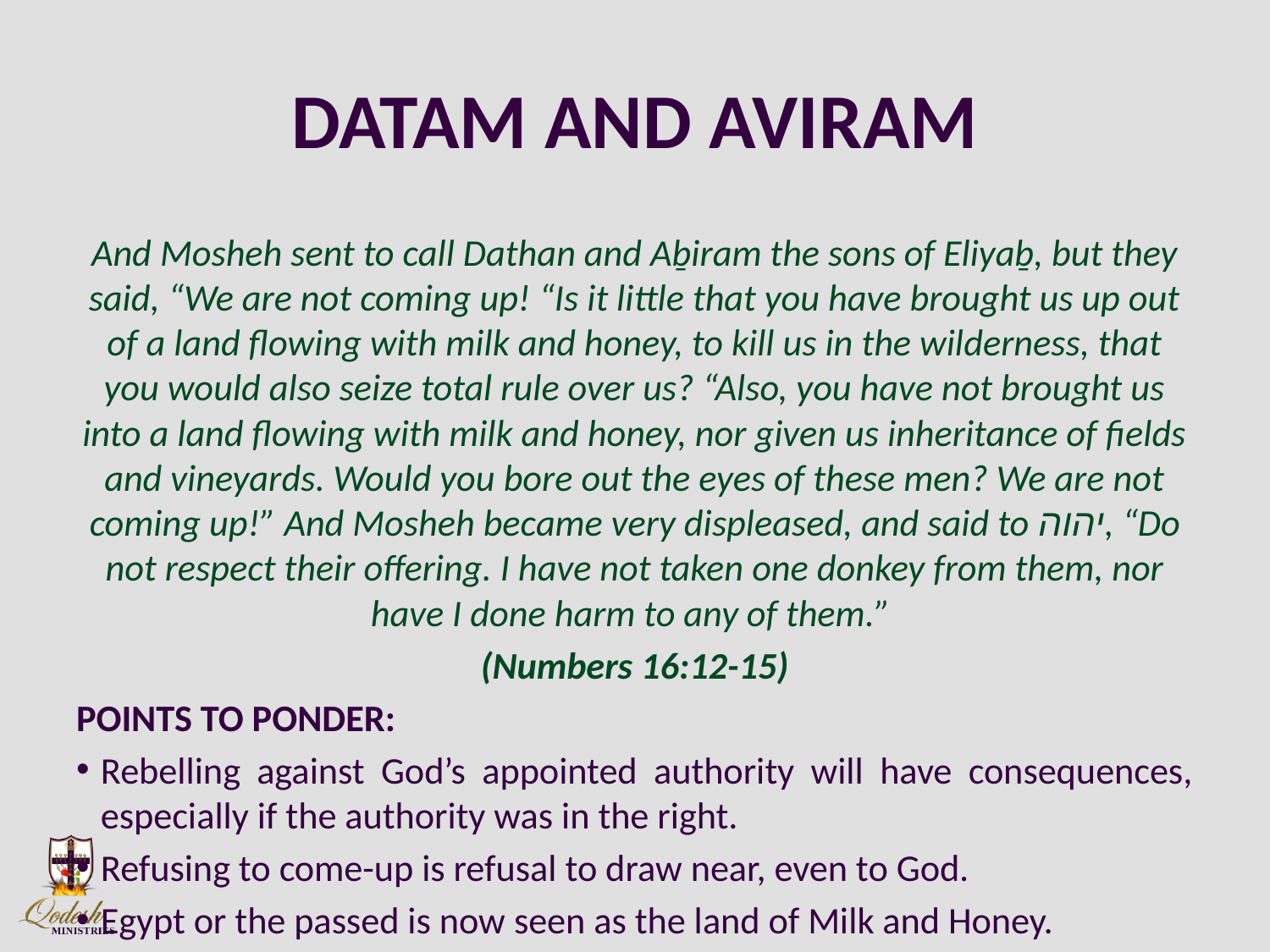

# DATAM AND AVIRAM
And Mosheh sent to call Dathan and Aḇiram the sons of Eliyaḇ, but they said, “We are not coming up! “Is it little that you have brought us up out of a land flowing with milk and honey, to kill us in the wilderness, that you would also seize total rule over us? “Also, you have not brought us into a land flowing with milk and honey, nor given us inheritance of fields and vineyards. Would you bore out the eyes of these men? We are not coming up!” And Mosheh became very displeased, and said to יהוה, “Do not respect their offering. I have not taken one donkey from them, nor have I done harm to any of them.”
(Numbers 16:12-15)
POINTS TO PONDER:
Rebelling against God’s appointed authority will have consequences, especially if the authority was in the right.
Refusing to come-up is refusal to draw near, even to God.
Egypt or the passed is now seen as the land of Milk and Honey.